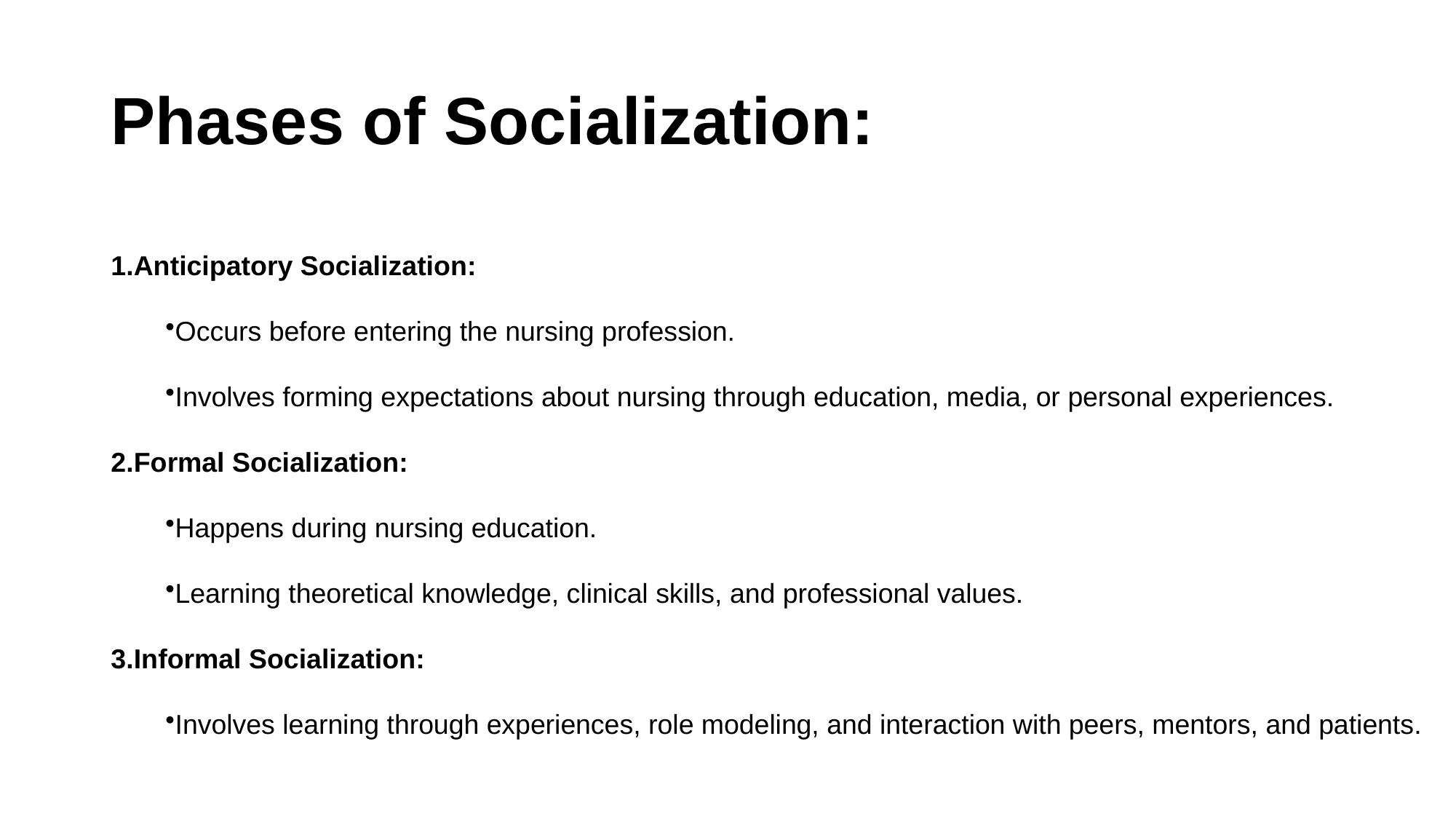

# Phases of Socialization:
Anticipatory Socialization:
Occurs before entering the nursing profession.
Involves forming expectations about nursing through education, media, or personal experiences.
Formal Socialization:
Happens during nursing education.
Learning theoretical knowledge, clinical skills, and professional values.
Informal Socialization:
Involves learning through experiences, role modeling, and interaction with peers, mentors, and patients.